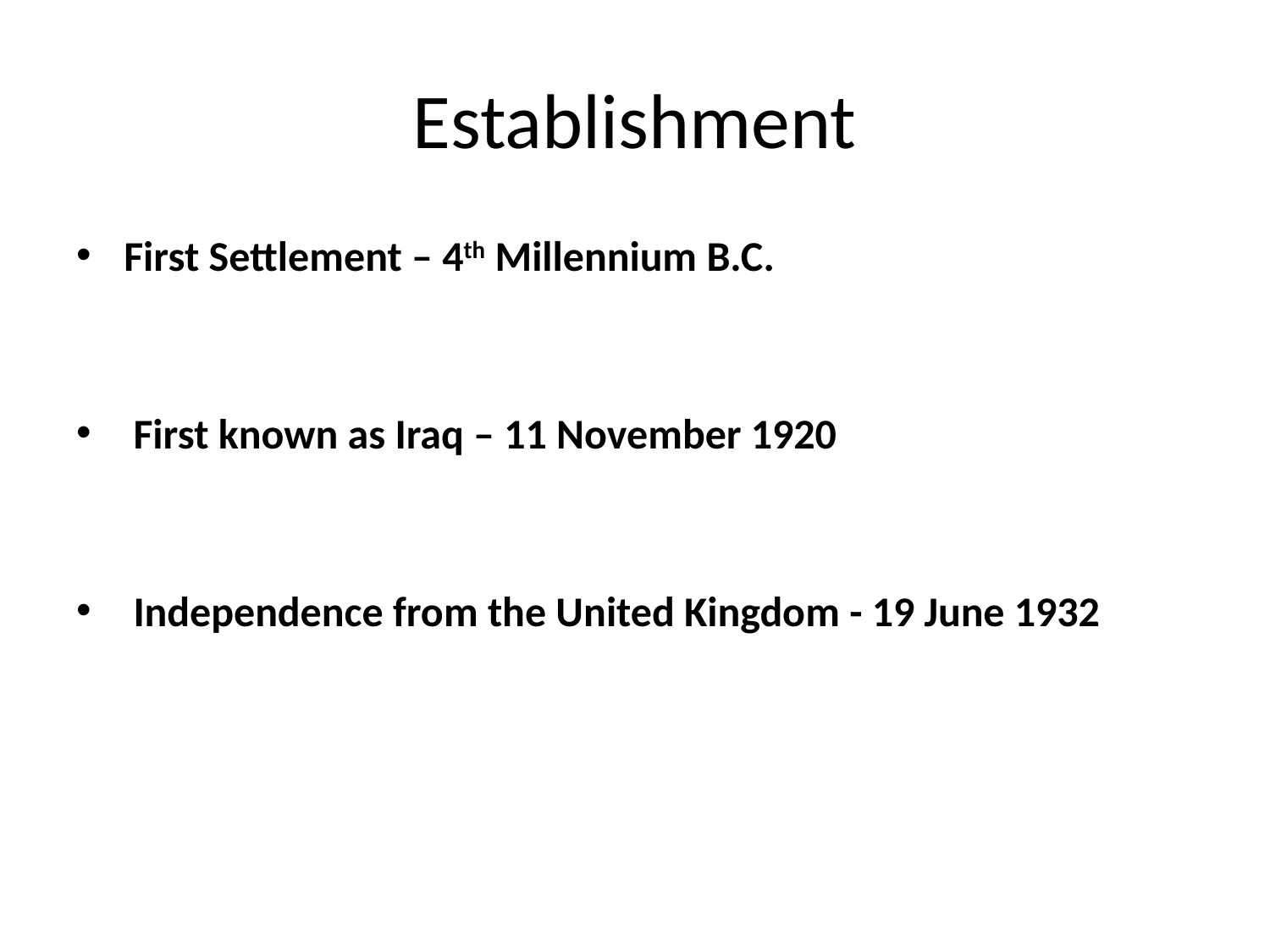

# Establishment
First Settlement – 4th Millennium B.C.

 First known as Iraq – 11 November 1920

 Independence from the United Kingdom - 19 June 1932